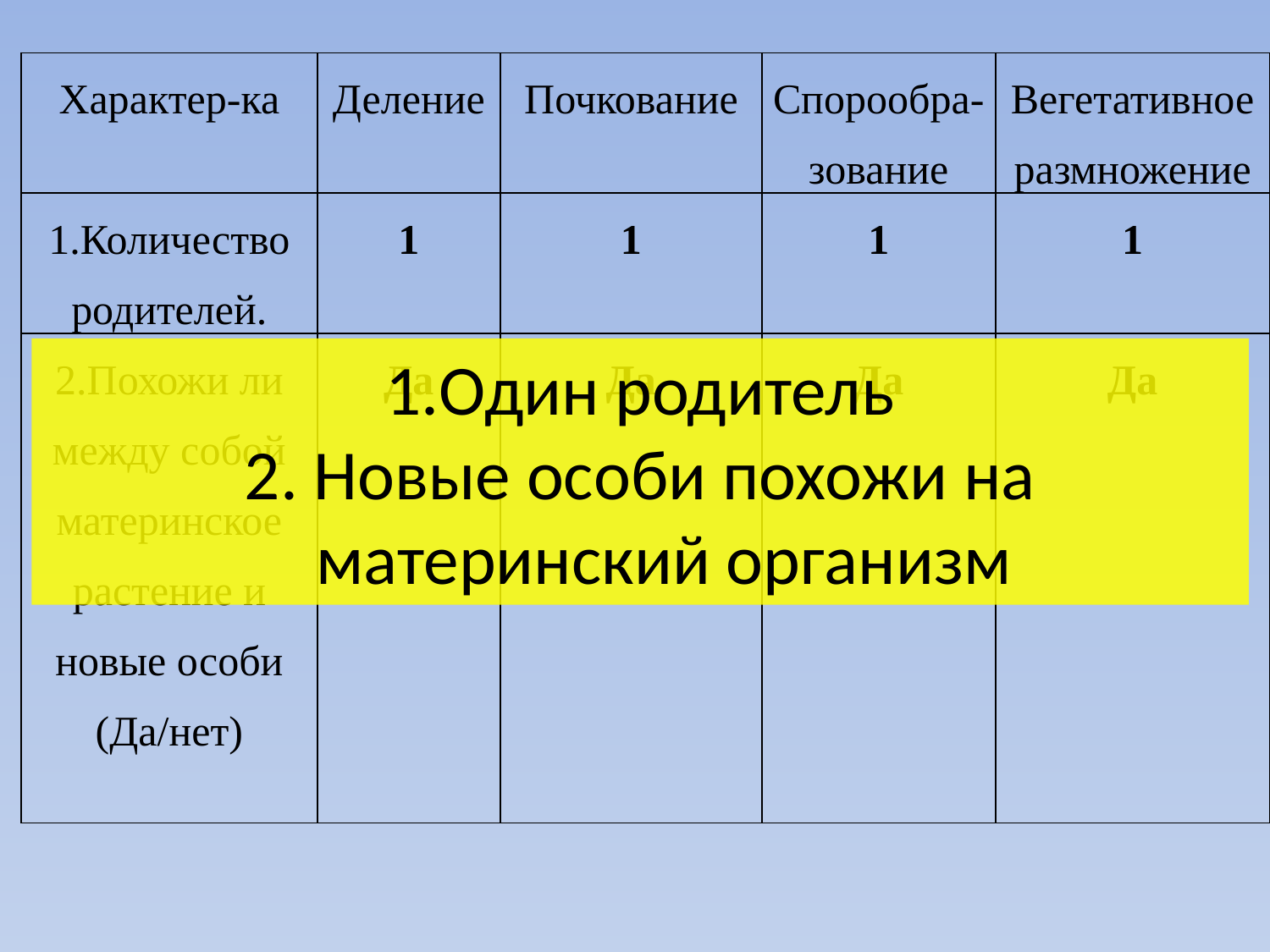

#
| Характер-ка | Деление | Почкование | Спорообра-зование | Вегетативное размножение |
| --- | --- | --- | --- | --- |
| 1.Количество родителей. | 1 | 1 | 1 | 1 |
| 2.Похожи ли между собой материнское растение и новые особи (Да/нет) | Да | Да | Да | Да |
Один родитель
 Новые особи похожи на материнский организм